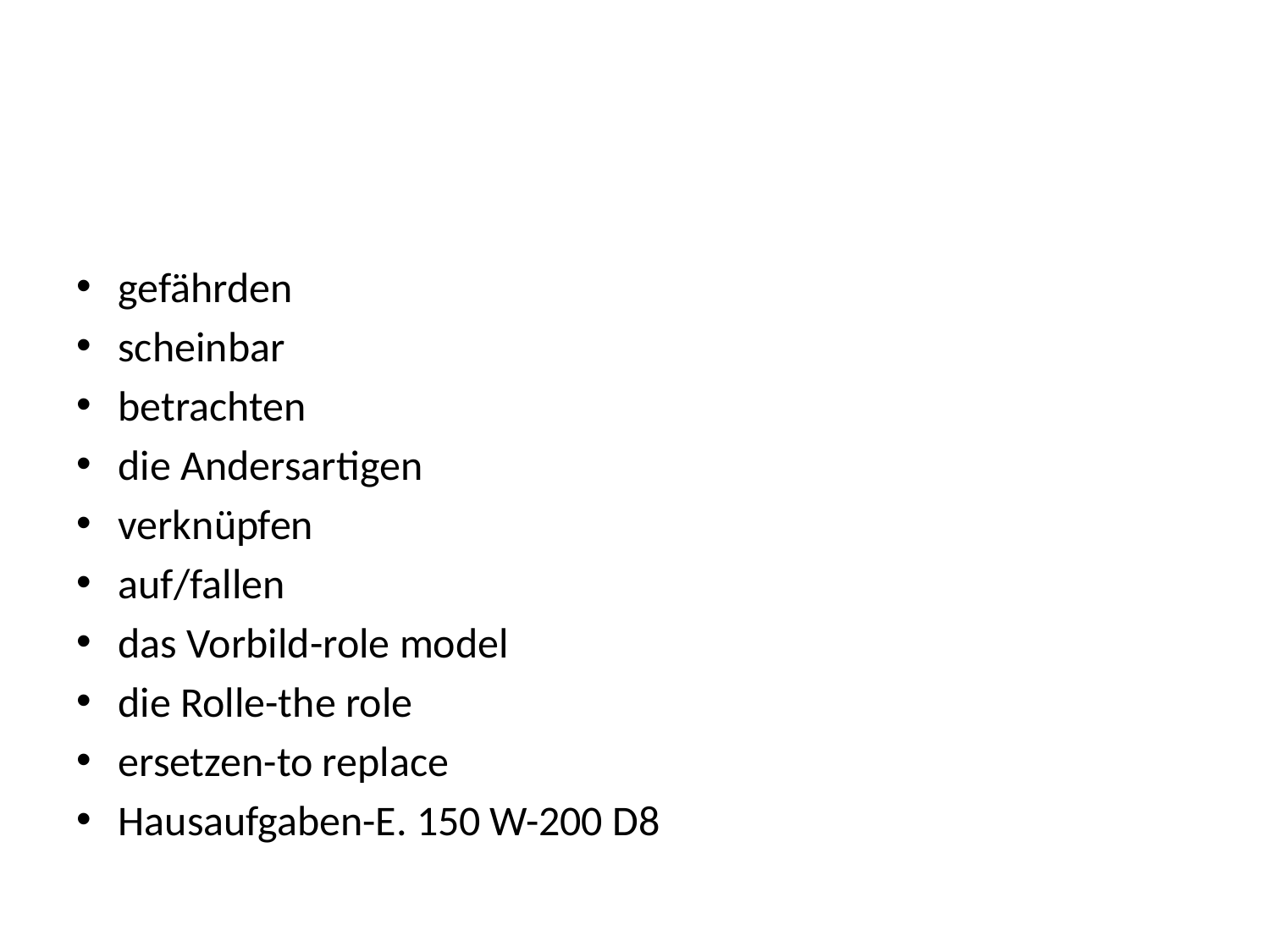

gefährden
scheinbar
betrachten
die Andersartigen
verknüpfen
auf/fallen
das Vorbild-role model
die Rolle-the role
ersetzen-to replace
Hausaufgaben-E. 150 W-200 D8